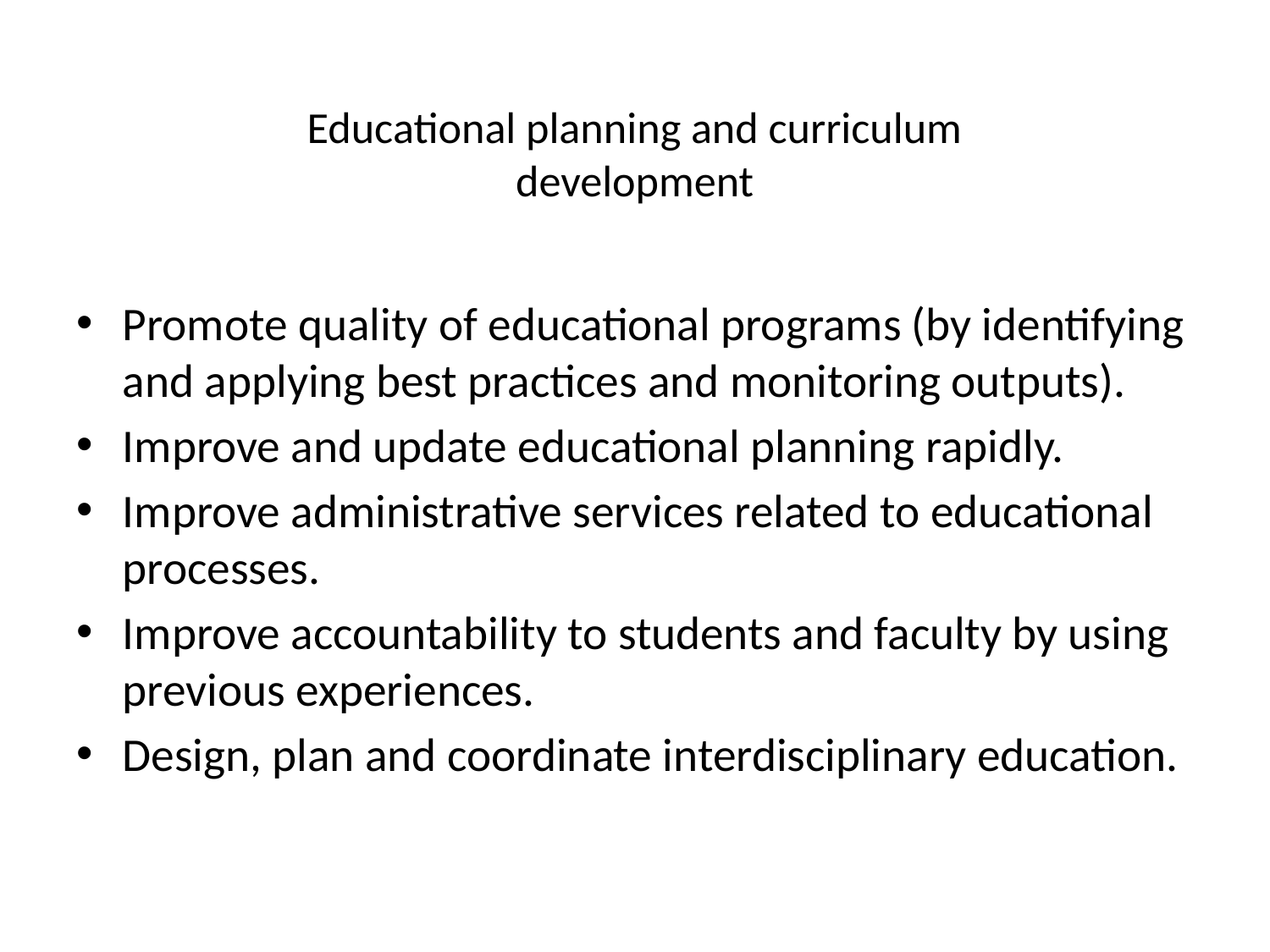

# Educational planning and curriculum development

Promote quality of educational programs (by identifying and applying best practices and monitoring outputs).
Improve and update educational planning rapidly.
Improve administrative services related to educational processes.
Improve accountability to students and faculty by using previous experiences.
Design, plan and coordinate interdisciplinary education.